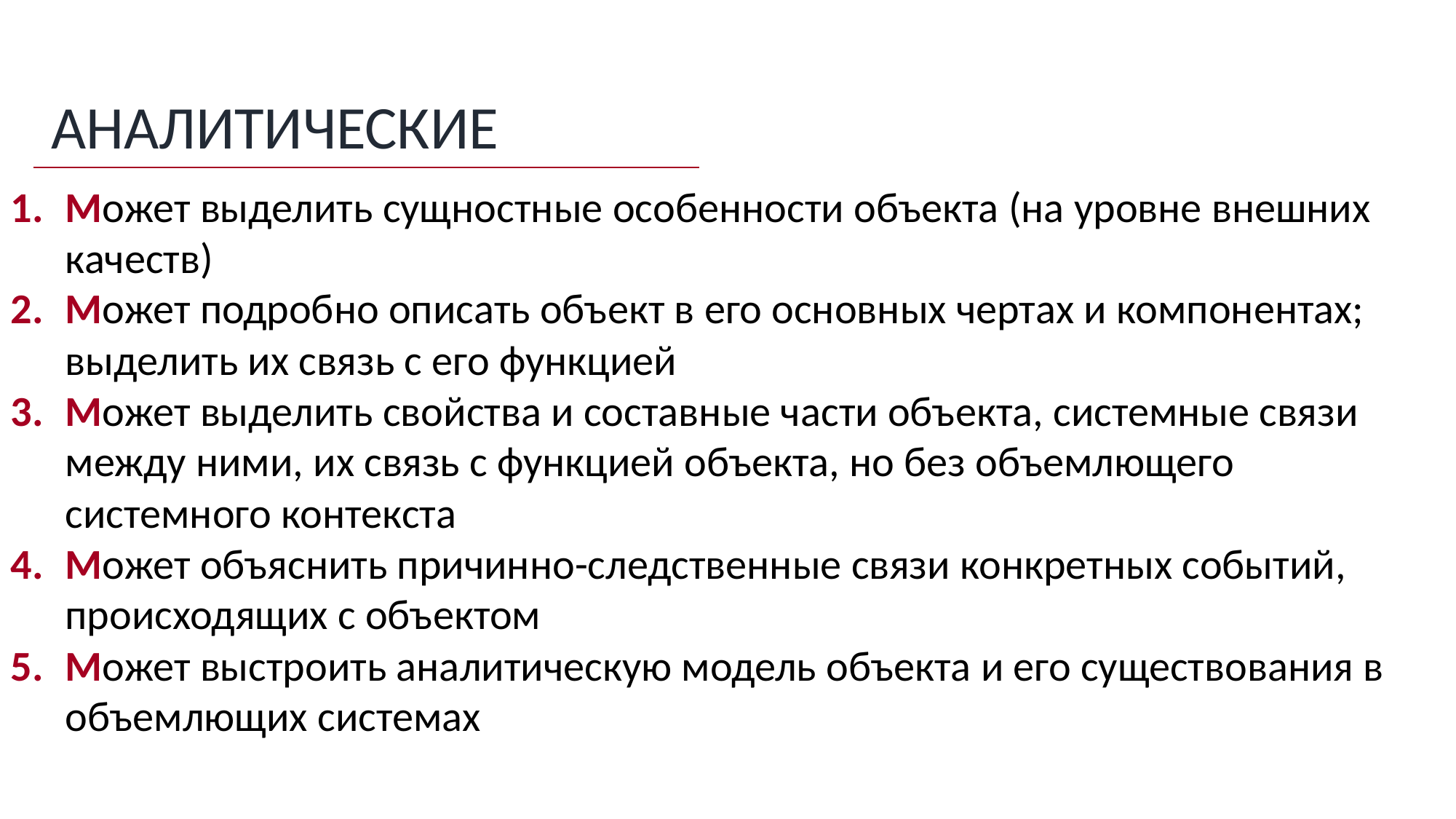

АНАЛИТИЧЕСКИЕ
Может выделить сущностные особенности объекта (на уровне внешних качеств)
Может подробно описать объект в его основных чертах и компонентах; выделить их связь с его функцией
Может выделить свойства и составные части объекта, системные связи между ними, их связь с функцией объекта, но без объемлющего системного контекста
Может объяснить причинно-следственные связи конкретных событий, происходящих с объектом
Может выстроить аналитическую модель объекта и его существования в объемлющих системах